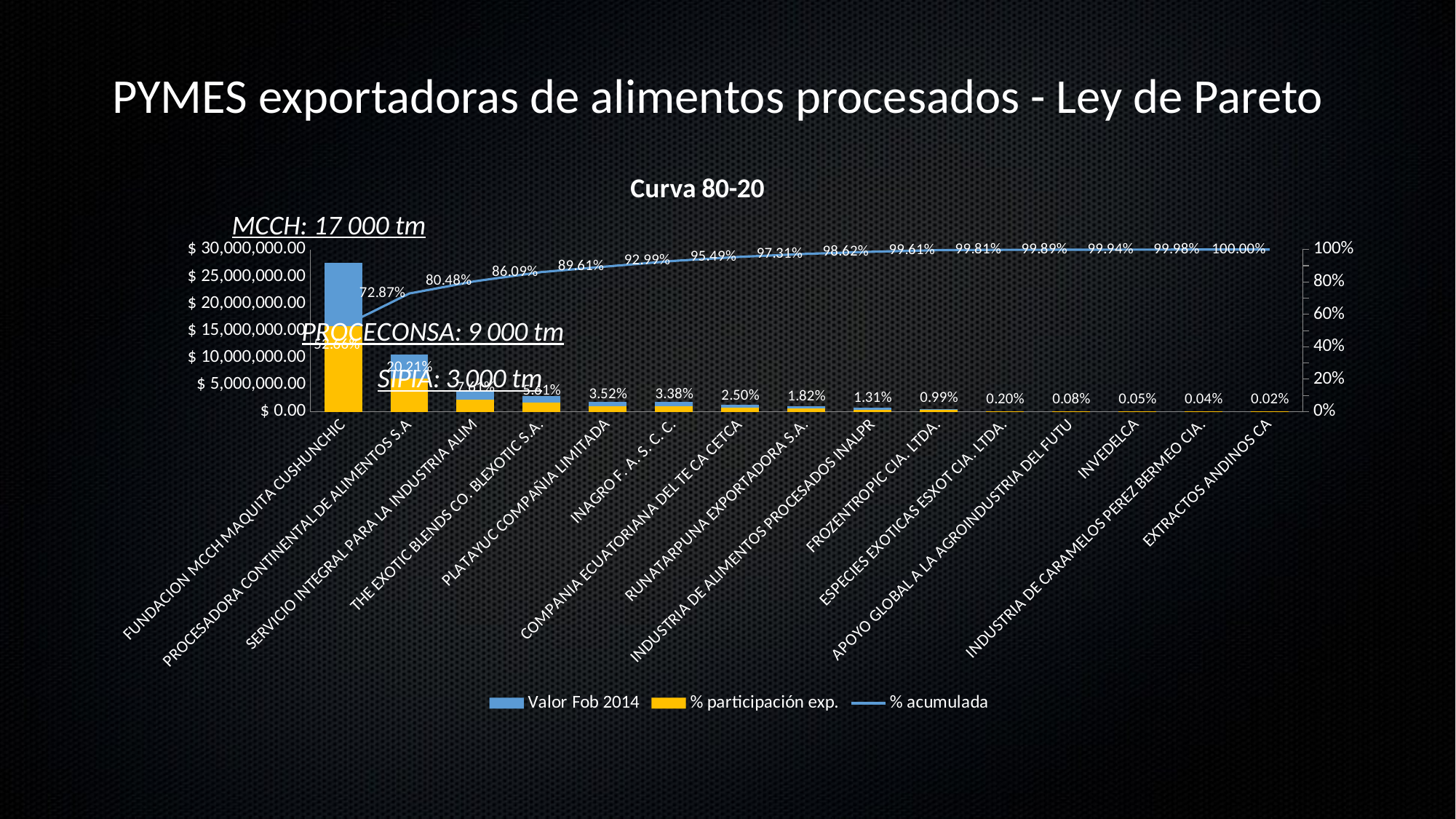

# PYMES exportadoras de alimentos procesados - Ley de Pareto

### Chart: Curva 80-20

| Category |  |  |  |
|---|---|---|---|
| FUNDACION MCCH MAQUITA CUSHUNCHIC | 27485754.223599993 | 0.5265608856255323 | 0.5265608856255323 |
| PROCESADORA CONTINENTAL DE ALIMENTOS S.A | 10551306.593600001 | 0.2021376346173571 | 0.7286985202428894 |
| SERVICIO INTEGRAL PARA LA INDUSTRIA ALIM | 3970437.734 | 0.07606402911588873 | 0.8047625493587781 |
| THE EXOTIC BLENDS CO. BLEXOTIC S.A. | 2929237.0227999985 | 0.05611712992792102 | 0.8608796792866992 |
| PLATAYUC COMPAÑIA LIMITADA | 1835880.6004 | 0.03517105286560852 | 0.8960507321523077 |
| INAGRO F. A. S. C. C. | 1765246.24 | 0.0338178685554657 | 0.9298686007077734 |
| COMPANIA ECUATORIANA DEL TE CA CETCA | 1307355.5307999998 | 0.025045784828214953 | 0.9549143855359884 |
| RUNATARPUNA EXPORTADORA S.A. | 948044.8 | 0.01816225617967767 | 0.9730766417156661 |
| INDUSTRIA DE ALIMENTOS PROCESADOS INALPR | 686123.5628 | 0.013144475786889775 | 0.9862211175025559 |
| FROZENTROPIC CIA. LTDA. | 517082.89919999987 | 0.009906063596784502 | 0.9961271810993404 |
| ESPECIES EXOTICAS ESXOT CIA. LTDA. | 104157.20040000002 | 0.0019954012264218166 | 0.9981225823257622 |
| APOYO GLOBAL A LA AGROINDUSTRIA DEL FUTU | 41481.6 | 0.0007946875990912215 | 0.9989172699248534 |
| INVEDELCA | 27203.16 | 0.0005211470605785301 | 0.9994384169854319 |
| INDUSTRIA DE CARAMELOS PEREZ BERMEO CIA. | 19088.461200000005 | 0.0003656889657432197 | 0.9998041059511751 |
| EXTRACTOS ANDINOS CA | 10225.4 | 0.00019589404882519904 | 1.0000000000000002 |
MCCH: 17 000 tm